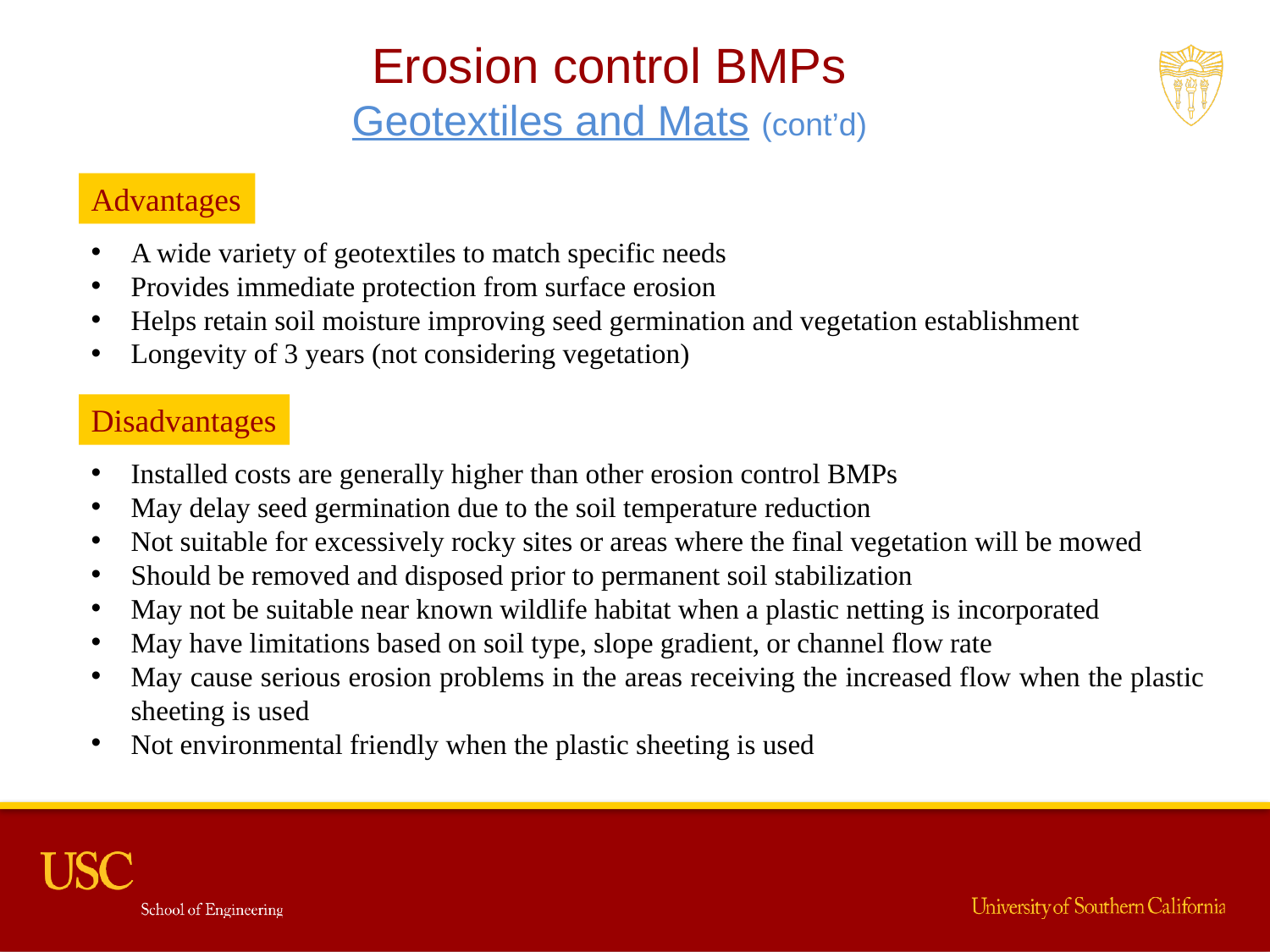

Erosion control BMPs
Geotextiles and Mats (cont’d)
Advantages
A wide variety of geotextiles to match specific needs
Provides immediate protection from surface erosion
Helps retain soil moisture improving seed germination and vegetation establishment
Longevity of 3 years (not considering vegetation)
Disadvantages
Installed costs are generally higher than other erosion control BMPs
May delay seed germination due to the soil temperature reduction
Not suitable for excessively rocky sites or areas where the final vegetation will be mowed
Should be removed and disposed prior to permanent soil stabilization
May not be suitable near known wildlife habitat when a plastic netting is incorporated
May have limitations based on soil type, slope gradient, or channel flow rate
May cause serious erosion problems in the areas receiving the increased flow when the plastic sheeting is used
Not environmental friendly when the plastic sheeting is used